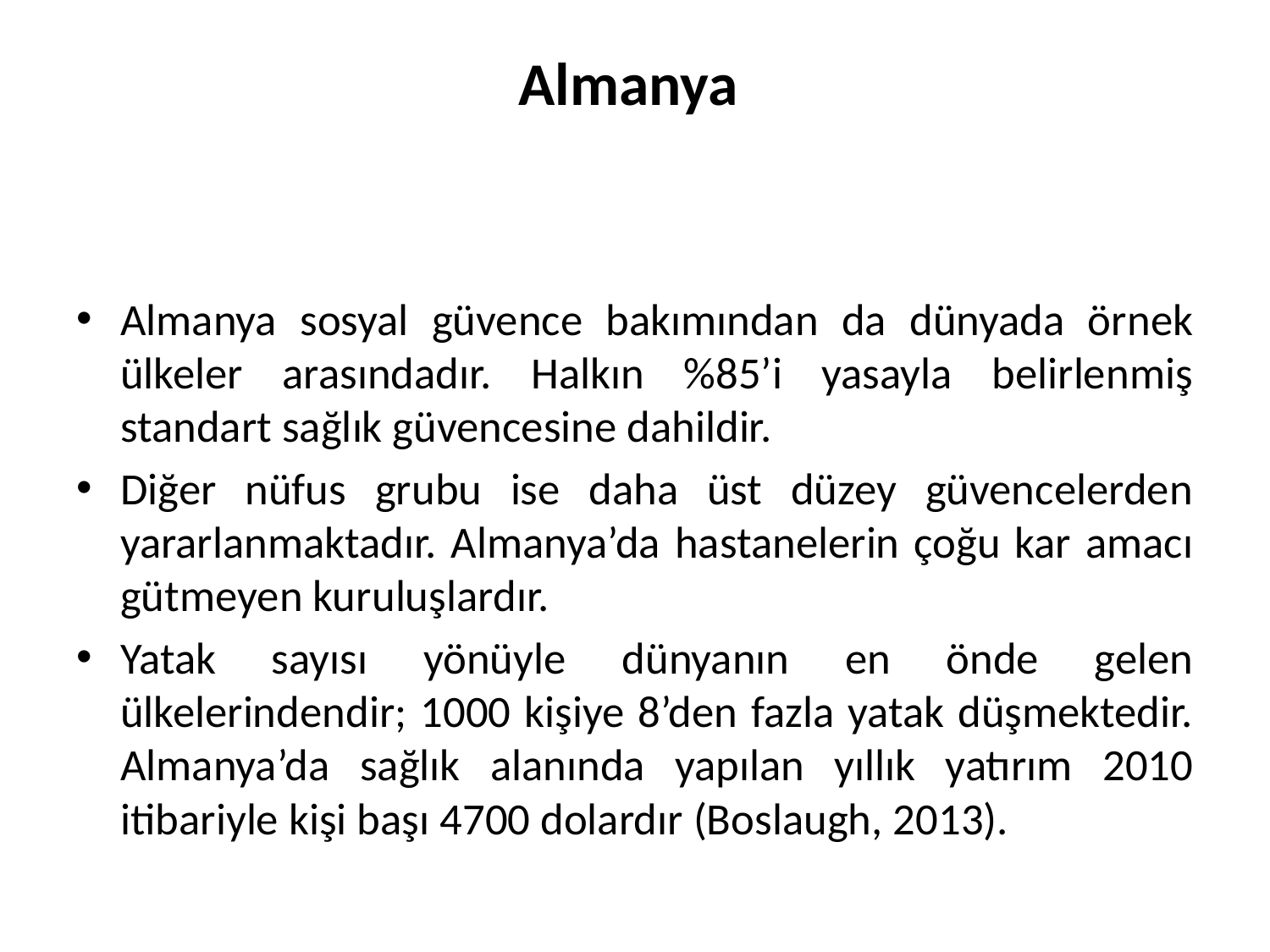

# Almanya

Almanya sosyal güvence bakımından da dünyada örnek ülkeler arasındadır. Halkın %85’i yasayla belirlenmiş standart sağlık güvencesine dahildir.
Diğer nüfus grubu ise daha üst düzey güvencelerden yararlanmaktadır. Almanya’da hastanelerin çoğu kar amacı gütmeyen kuruluşlardır.
Yatak sayısı yönüyle dünyanın en önde gelen ülkelerindendir; 1000 kişiye 8’den fazla yatak düşmektedir. Almanya’da sağlık alanında yapılan yıllık yatırım 2010 itibariyle kişi başı 4700 dolardır (Boslaugh, 2013).